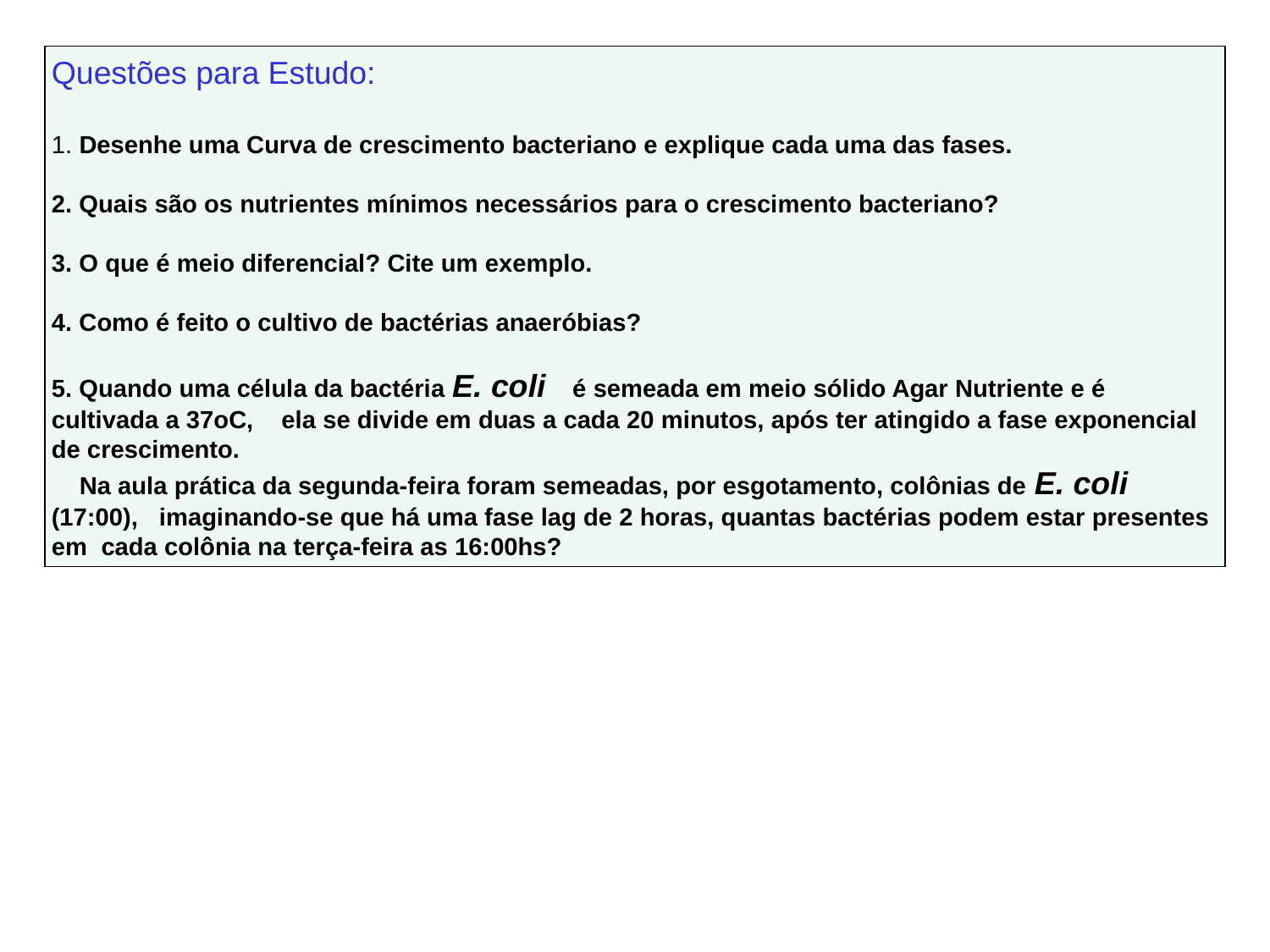

Questões para Estudo:

1. Desenhe uma Curva de crescimento bacteriano e explique cada uma das fases.

2. Quais são os nutrientes mínimos necessários para o crescimento bacteriano?

3. O que é meio diferencial? Cite um exemplo.

4. Como é feito o cultivo de bactérias anaeróbias?

5. Quando uma célula da bactéria E. coli   é semeada em meio sólido Agar Nutriente e é cultivada a 37oC,    ela se divide em duas a cada 20 minutos, após ter atingido a fase exponencial de crescimento.
    Na aula prática da segunda-feira foram semeadas, por esgotamento, colônias de E. coli   (17:00),   imaginando-se que há uma fase lag de 2 horas, quantas bactérias podem estar presentes em  cada colônia na terça-feira as 16:00hs?